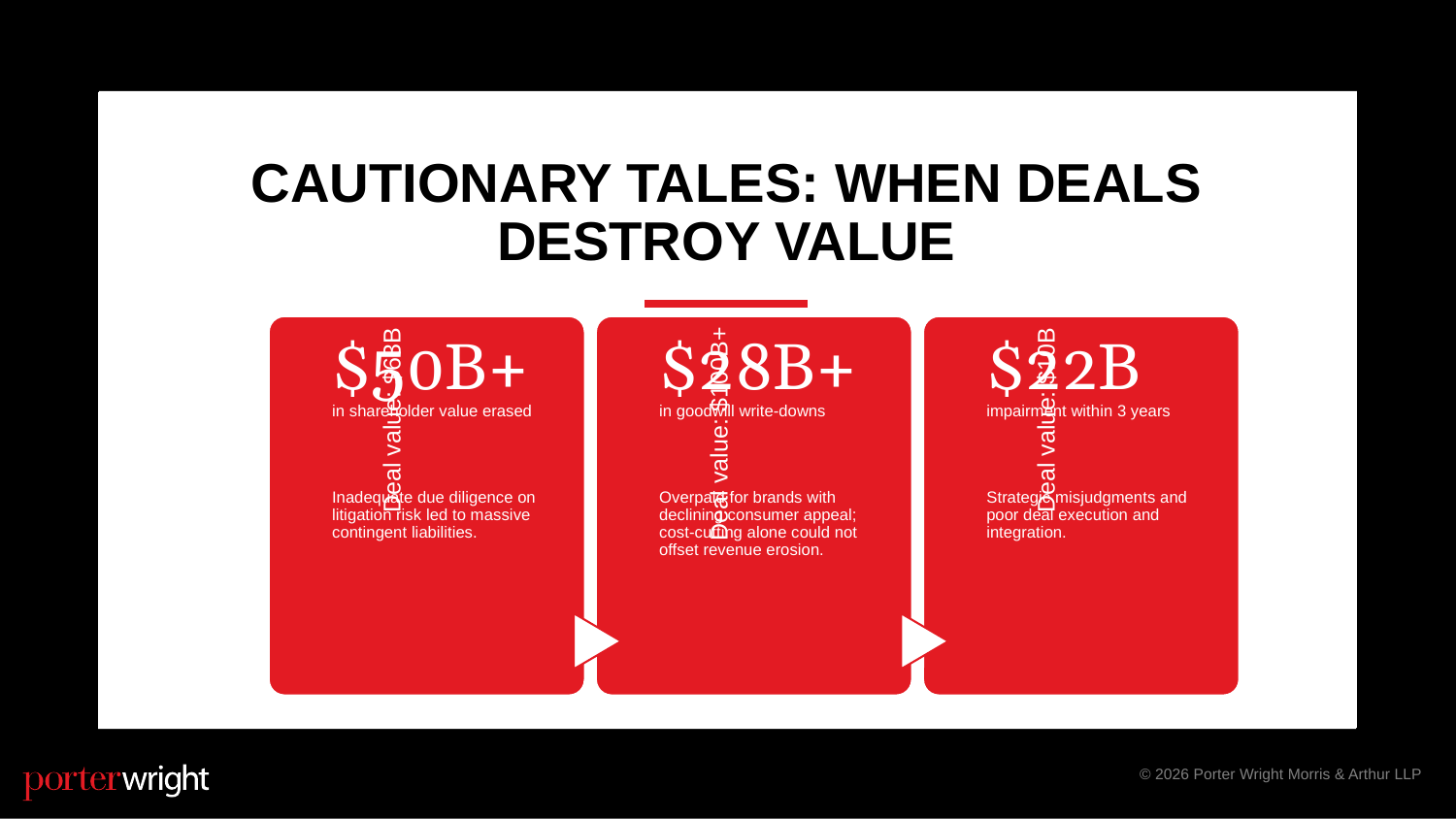

# Cautionary tales: when deals destroy value
Deal value: $63B
$50B+
in shareholder value erased

Inadequate due diligence on litigation risk led to massive contingent liabilities.
Deal value: $100B+
$28B+
in goodwill write-downs

Overpaid for brands with declining consumer appeal; cost-cutting alone could not offset revenue erosion.

Deal value: $10B
$22B
impairment within 3 years

Strategic misjudgments and poor deal execution and integration.